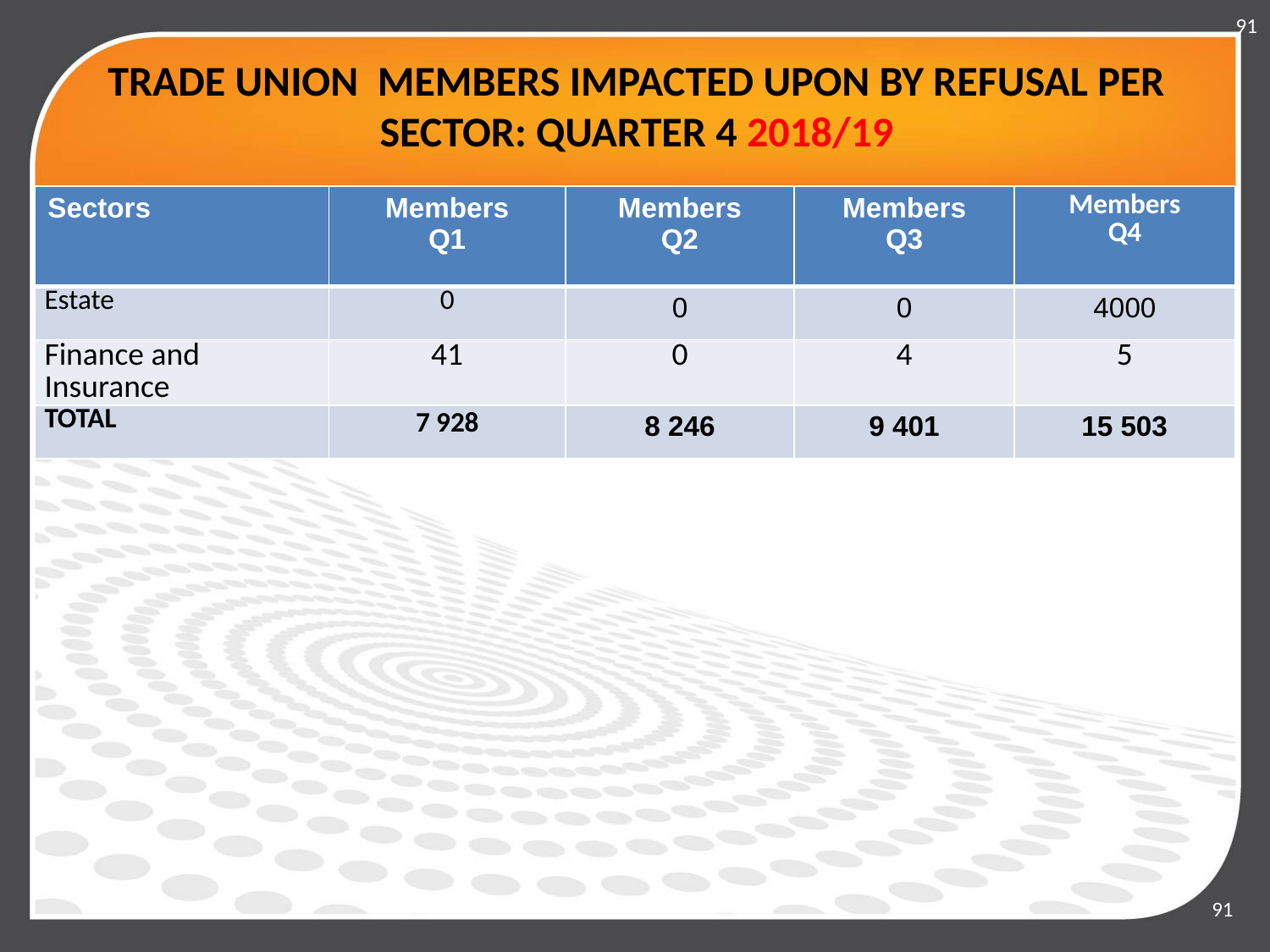

91
# TRADE UNION  MEMBERS IMPACTED UPON BY REFUSAL PER SECTOR: QUARTER 4 2018/19
| Sectors | Members Q1 | Members Q2 | Members Q3 | Members Q4 |
| --- | --- | --- | --- | --- |
| Estate | 0 | 0 | 0 | 4000 |
| Finance and Insurance | 41 | 0 | 4 | 5 |
| TOTAL | 7 928 | 8 246 | 9 401 | 15 503 |
91